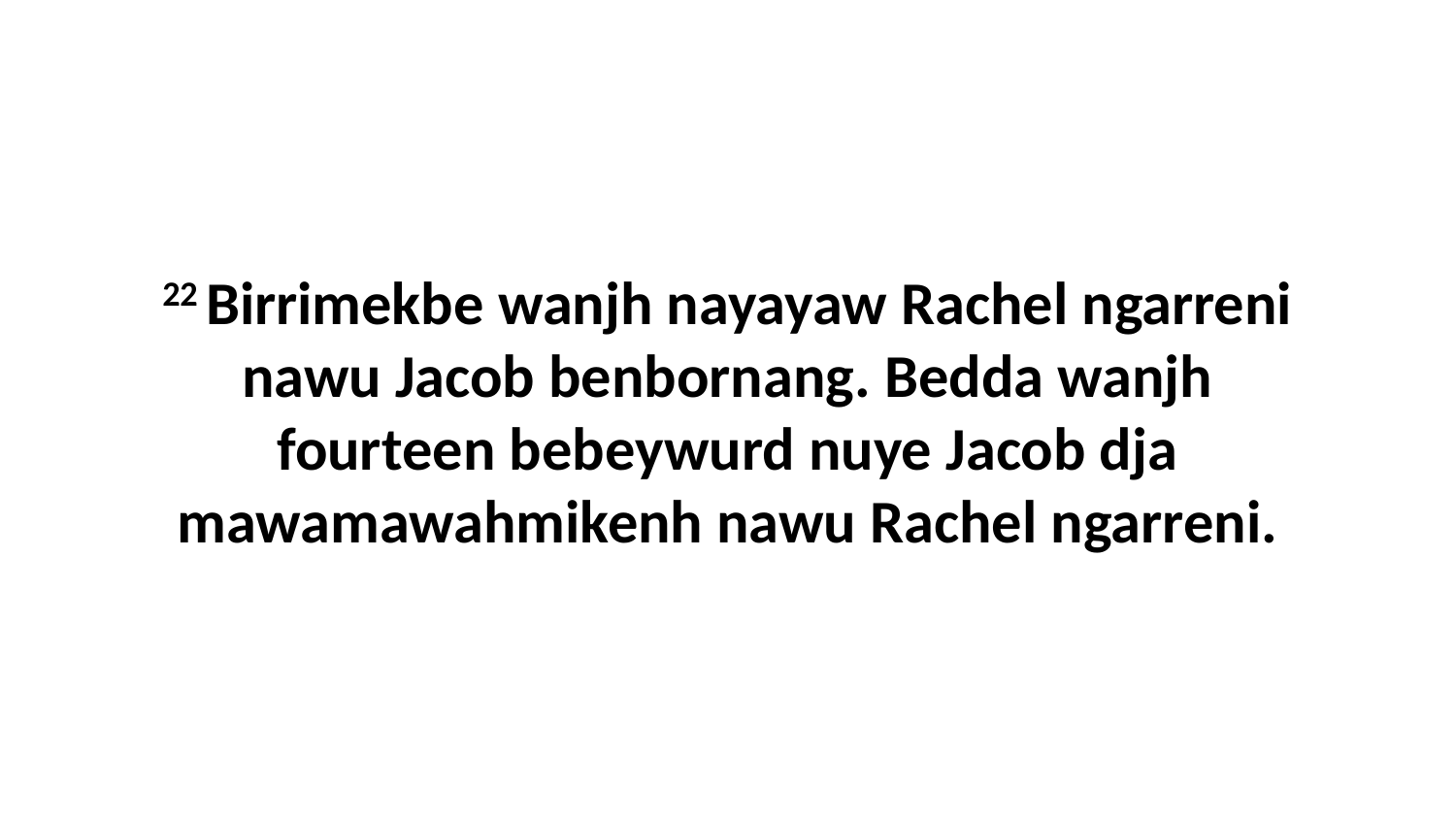

22 Birrimekbe wanjh nayayaw Rachel ngarreni nawu Jacob benbornang. Bedda wanjh fourteen bebeywurd nuye Jacob dja mawamawahmikenh nawu Rachel ngarreni.